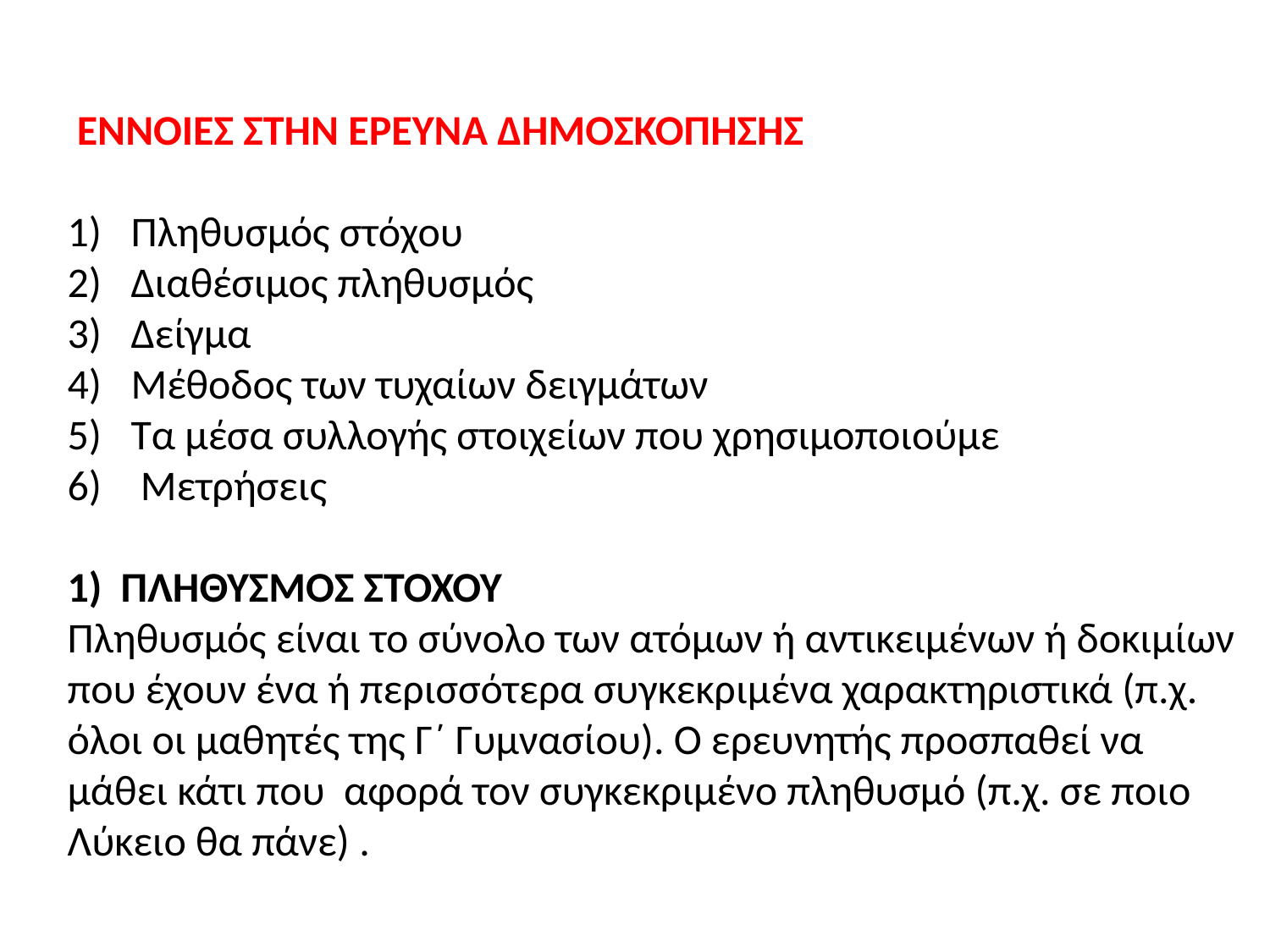

ΕΝΝΟΙΕΣ ΣΤΗΝ ΕΡΕΥΝΑ ΔΗΜΟΣΚΟΠΗΣΗΣ

Πληθυσμός στόχου
Διαθέσιμος πληθυσμός
Δείγμα
Μέθοδος των τυχαίων δειγμάτων
Τα μέσα συλλογής στοιχείων που χρησιμοποιούμε
 Μετρήσεις

1)  ΠΛΗΘΥΣΜΟΣ ΣΤΟΧΟΥ
Πληθυσμός είναι το σύνολο των ατόμων ή αντικειμένων ή δοκιμίων που έχουν ένα ή περισσότερα συγκεκριμένα χαρακτηριστικά (π.χ. όλοι οι μαθητές της Γ΄ Γυμνασίου). Ο ερευνητής προσπαθεί να μάθει κάτι που  αφορά τον συγκεκριμένο πληθυσμό (π.χ. σε ποιο Λύκειο θα πάνε) .